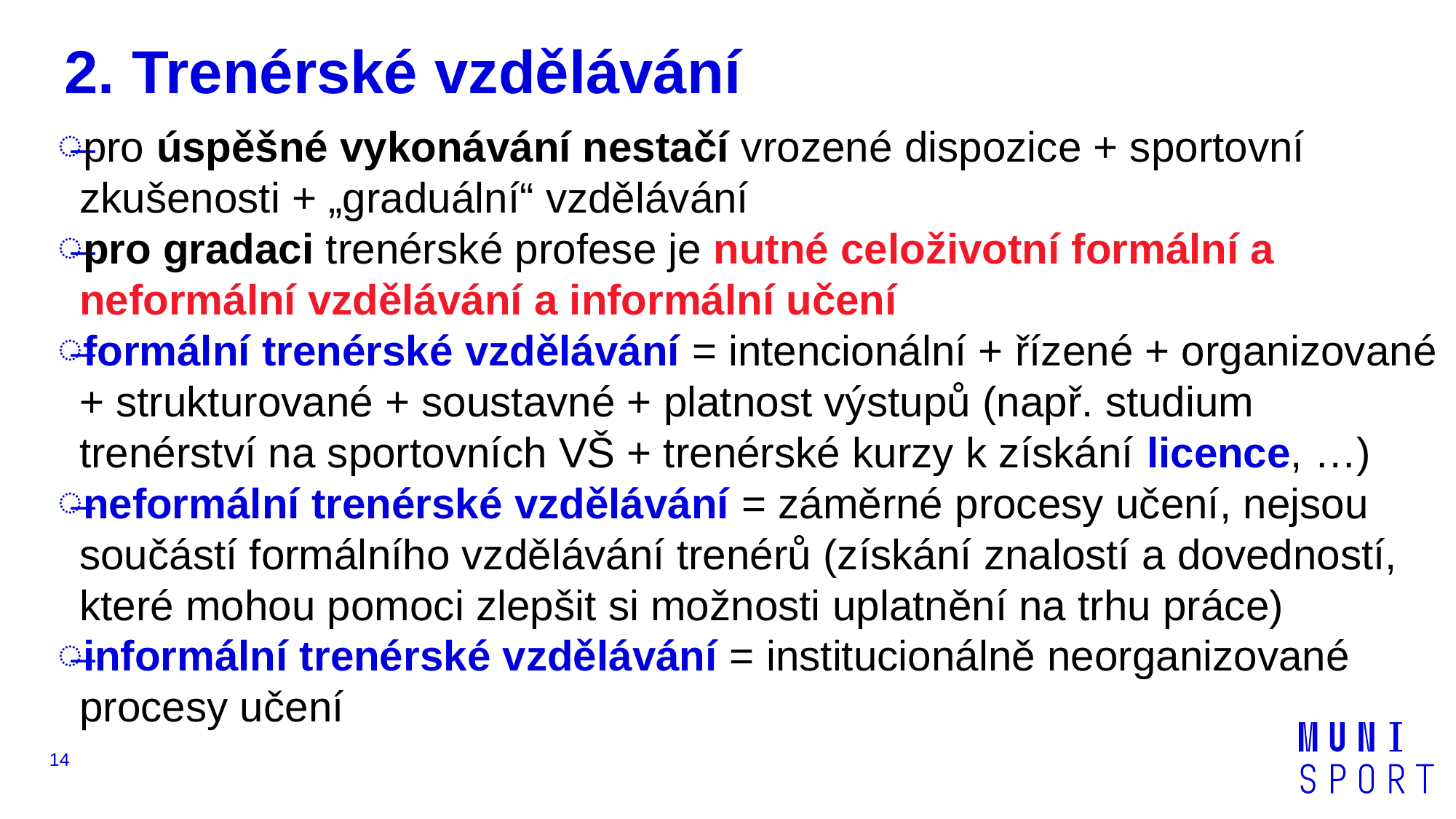

# 2. Trenérské vzdělávání
pro úspěšné vykonávání nestačí vrozené dispozice + sportovní zkušenosti + „graduální“ vzdělávání
pro gradaci trenérské profese je nutné celoživotní formální a neformální vzdělávání a informální učení
formální trenérské vzdělávání = intencionální + řízené + organizované + strukturované + soustavné + platnost výstupů (např. studium trenérství na sportovních VŠ + trenérské kurzy k získání licence, …)
neformální trenérské vzdělávání = záměrné procesy učení, nejsou součástí formálního vzdělávání trenérů (získání znalostí a dovedností, které mohou pomoci zlepšit si možnosti uplatnění na trhu práce)
informální trenérské vzdělávání = institucionálně neorganizované procesy učení
14